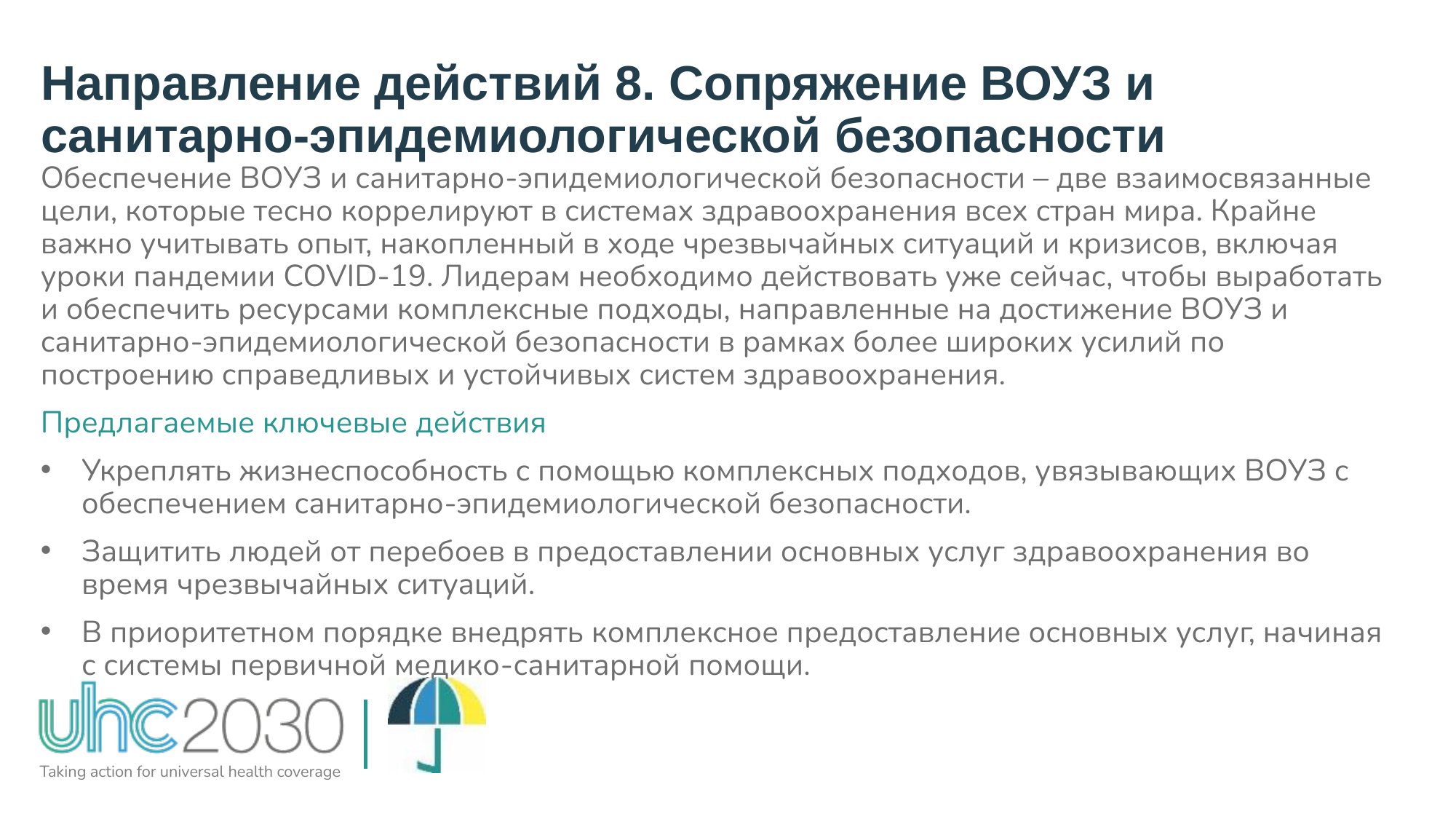

Направление действий 8. Сопряжение ВОУЗ и санитарно-эпидемиологической безопасности

Обеспечение ВОУЗ и санитарно-эпидемиологической безопасности – две взаимосвязанные цели, которые тесно коррелируют в системах здравоохранения всех стран мира. Крайне важно учитывать опыт, накопленный в ходе чрезвычайных ситуаций и кризисов, включая уроки пандемии COVID-19. Лидерам необходимо действовать уже сейчас, чтобы выработать и обеспечить ресурсами комплексные подходы, направленные на достижение ВОУЗ и санитарно-эпидемиологической безопасности в рамках более широких усилий по построению справедливых и устойчивых систем здравоохранения.
Предлагаемые ключевые действия
Укреплять жизнеспособность с помощью комплексных подходов, увязывающих ВОУЗ с обеспечением санитарно-эпидемиологической безопасности.
Защитить людей от перебоев в предоставлении основных услуг здравоохранения во время чрезвычайных ситуаций.
В приоритетном порядке внедрять комплексное предоставление основных услуг, начиная с системы первичной медико-санитарной помощи.